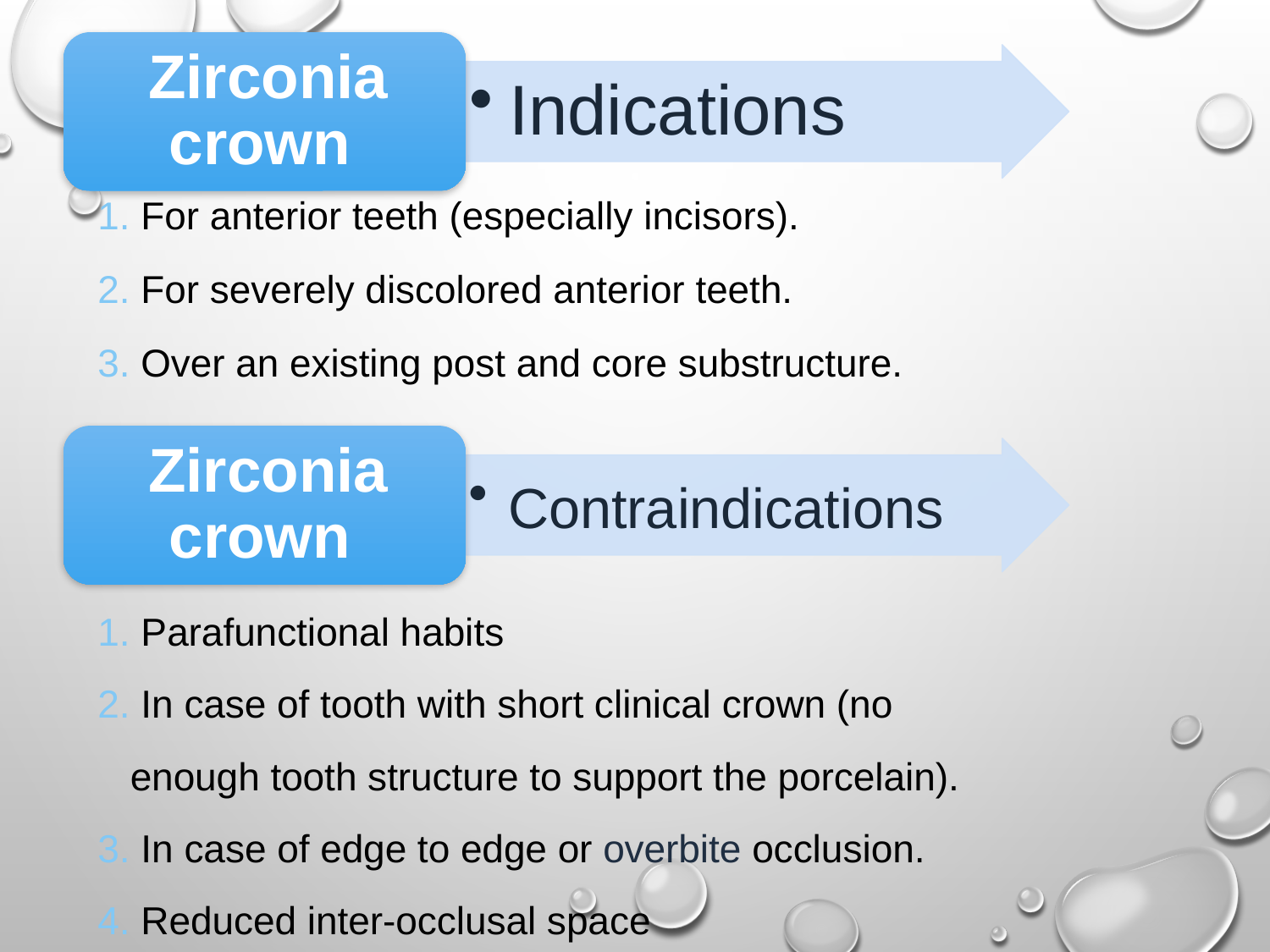

Indications
Zirconia crown

  1. For anterior teeth (especially incisors).
  2. For severely discolored anterior teeth.
  3. Over an existing post and core substructure.
Contraindications
Zirconia crown

  1. Parafunctional habits
  2. In case of tooth with short clinical crown (no
     enough tooth structure to support the porcelain).
  3. In case of edge to edge or overbite occlusion.
  4. Reduced inter-occlusal space